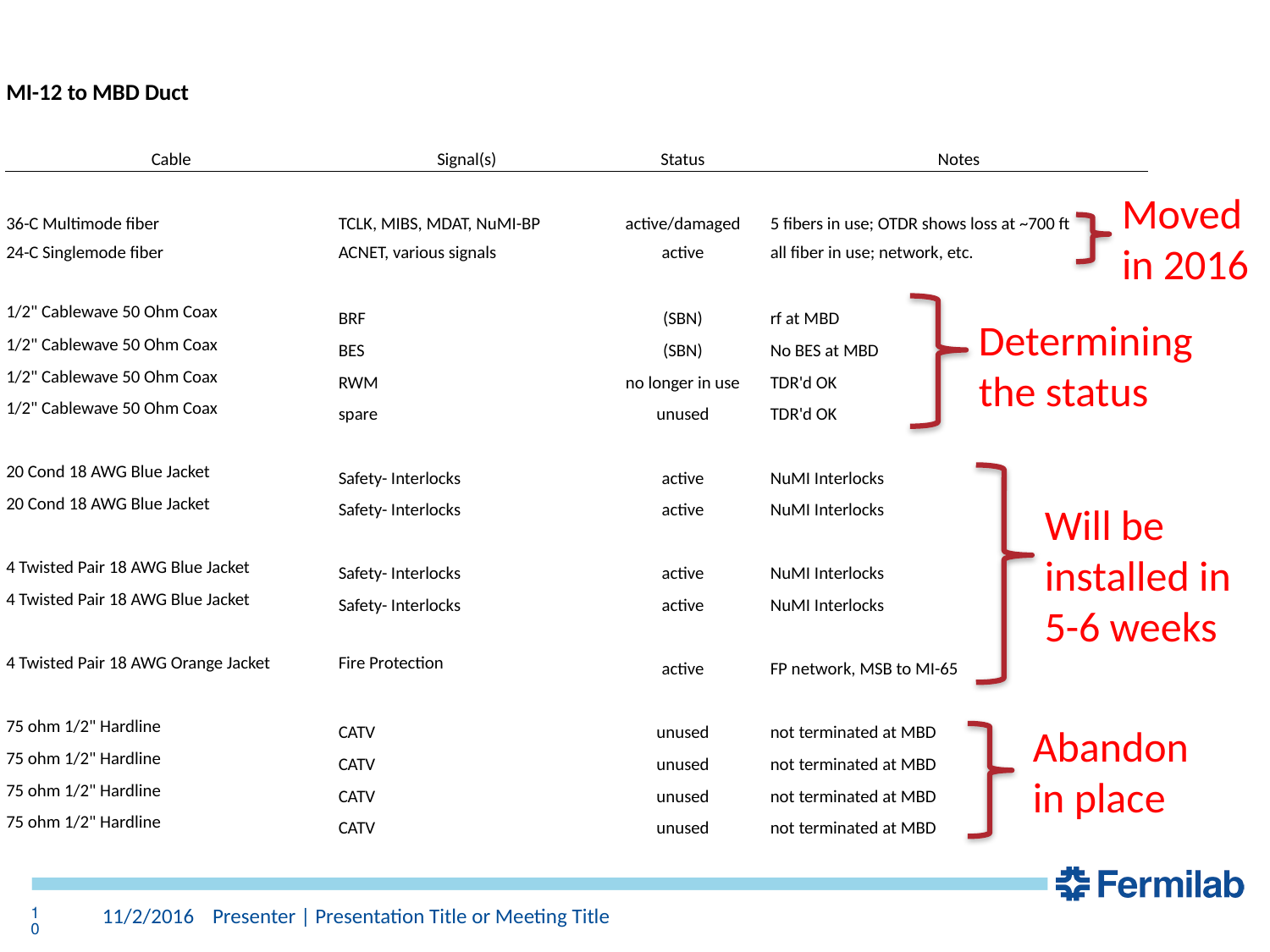

| MI-12 to MBD Duct |  |  |  |
| --- | --- | --- | --- |
|  |  |  |  |
| Cable | Signal(s) | Status | Notes |
|  |  |  |  |
| 36-C Multimode fiber | TCLK, MIBS, MDAT, NuMI-BP | active/damaged | 5 fibers in use; OTDR shows loss at ~700 ft |
| 24-C Singlemode fiber | ACNET, various signals | active | all fiber in use; network, etc. |
|  |  |  |  |
| 1/2" Cablewave 50 Ohm Coax | BRF | (SBN) | rf at MBD |
| 1/2" Cablewave 50 Ohm Coax | BES | (SBN) | No BES at MBD |
| 1/2" Cablewave 50 Ohm Coax | RWM | no longer in use | TDR'd OK |
| 1/2" Cablewave 50 Ohm Coax | spare | unused | TDR'd OK |
|  |  |  |  |
| 20 Cond 18 AWG Blue Jacket | Safety- Interlocks | active | NuMI Interlocks |
| 20 Cond 18 AWG Blue Jacket | Safety- Interlocks | active | NuMI Interlocks |
|  |  |  |  |
| 4 Twisted Pair 18 AWG Blue Jacket | Safety- Interlocks | active | NuMI Interlocks |
| 4 Twisted Pair 18 AWG Blue Jacket | Safety- Interlocks | active | NuMI Interlocks |
|  |  |  |  |
| 4 Twisted Pair 18 AWG Orange Jacket | Fire Protection | active | FP network, MSB to MI-65 |
|  |  |  |  |
| 75 ohm 1/2" Hardline | CATV | unused | not terminated at MBD |
| 75 ohm 1/2" Hardline | CATV | unused | not terminated at MBD |
| 75 ohm 1/2" Hardline | CATV | unused | not terminated at MBD |
| 75 ohm 1/2" Hardline | CATV | unused | not terminated at MBD |
Moved in 2016

Determining the status

Will be installed in 5-6 weeks
Abandon in place

10
11/2/2016
Presenter | Presentation Title or Meeting Title